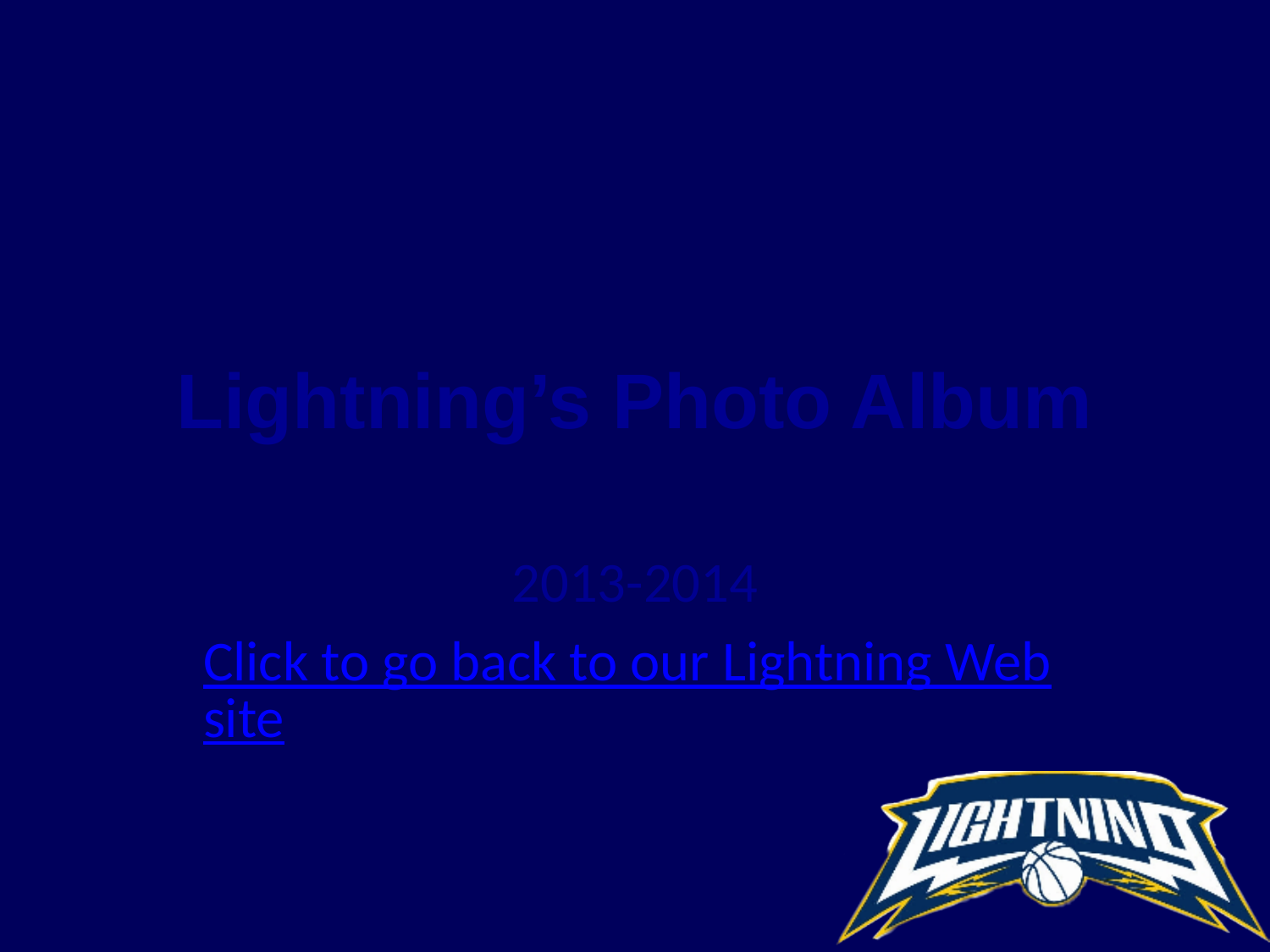

# Lightning’s Photo Album
2013-2014
Click to go back to our Lightning Website